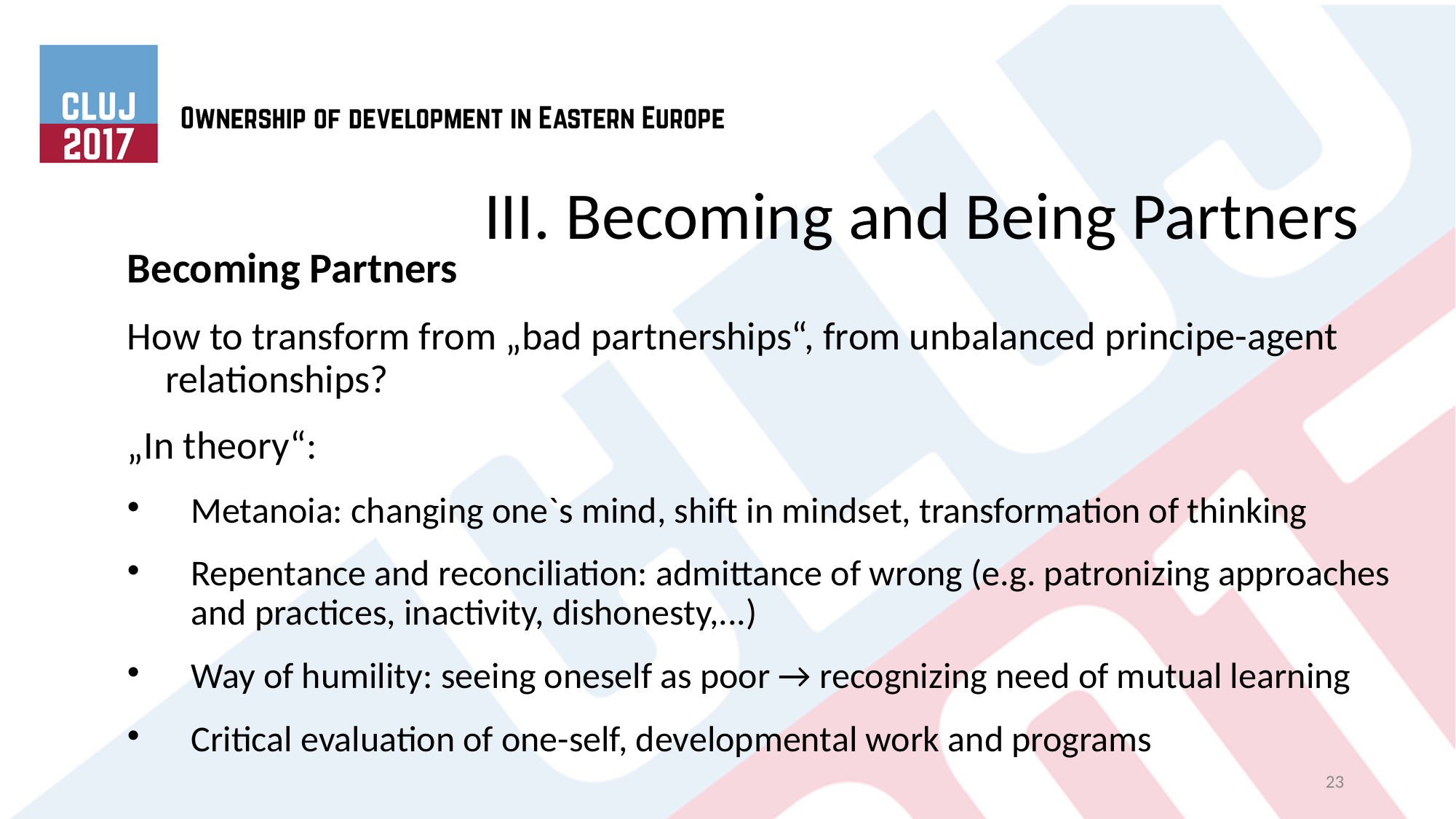

# III. Becoming and Being Partners
Becoming Partners
How to transform from „bad partnerships“, from unbalanced principe-agent relationships?
„In theory“:
Metanoia: changing one`s mind, shift in mindset, transformation of thinking
Repentance and reconciliation: admittance of wrong (e.g. patronizing approaches and practices, inactivity, dishonesty,...)
Way of humility: seeing oneself as poor → recognizing need of mutual learning
Critical evaluation of one-self, developmental work and programs

23